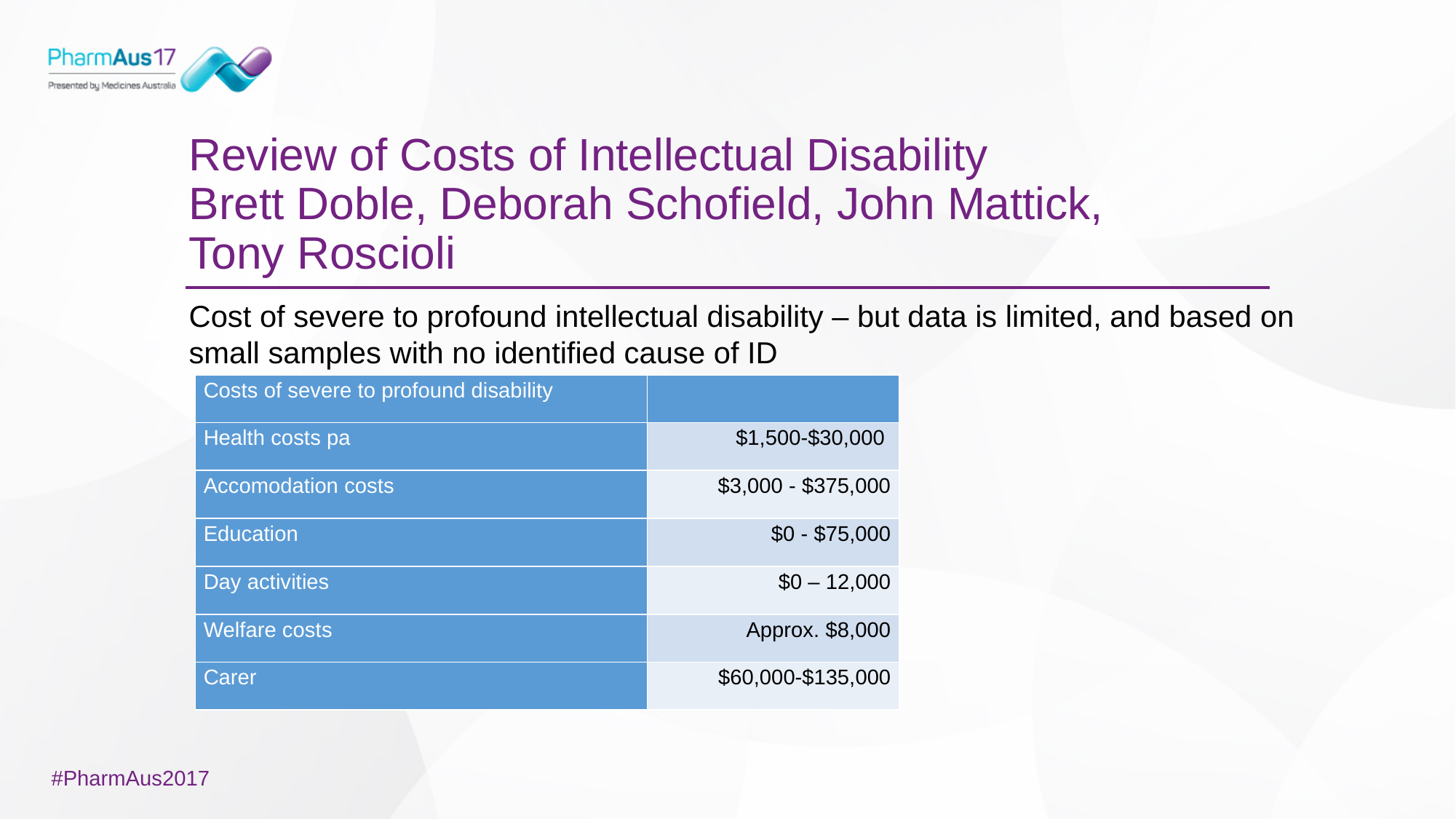

# Review of Costs of Intellectual Disability Brett Doble, Deborah Schofield, John Mattick, Tony Roscioli
Cost of severe to profound intellectual disability – but data is limited, and based on
small samples with no identified cause of ID

| Costs of severe to profound disability |  |
| --- | --- |
| Health costs pa | $1,500-$30,000 |
| Accomodation costs | $3,000 - $375,000 |
| Education | $0 - $75,000 |
| Day activities | $0 – 12,000 |
| Welfare costs | Approx. $8,000 |
| Carer | $60,000-$135,000 |
#PharmAus2017